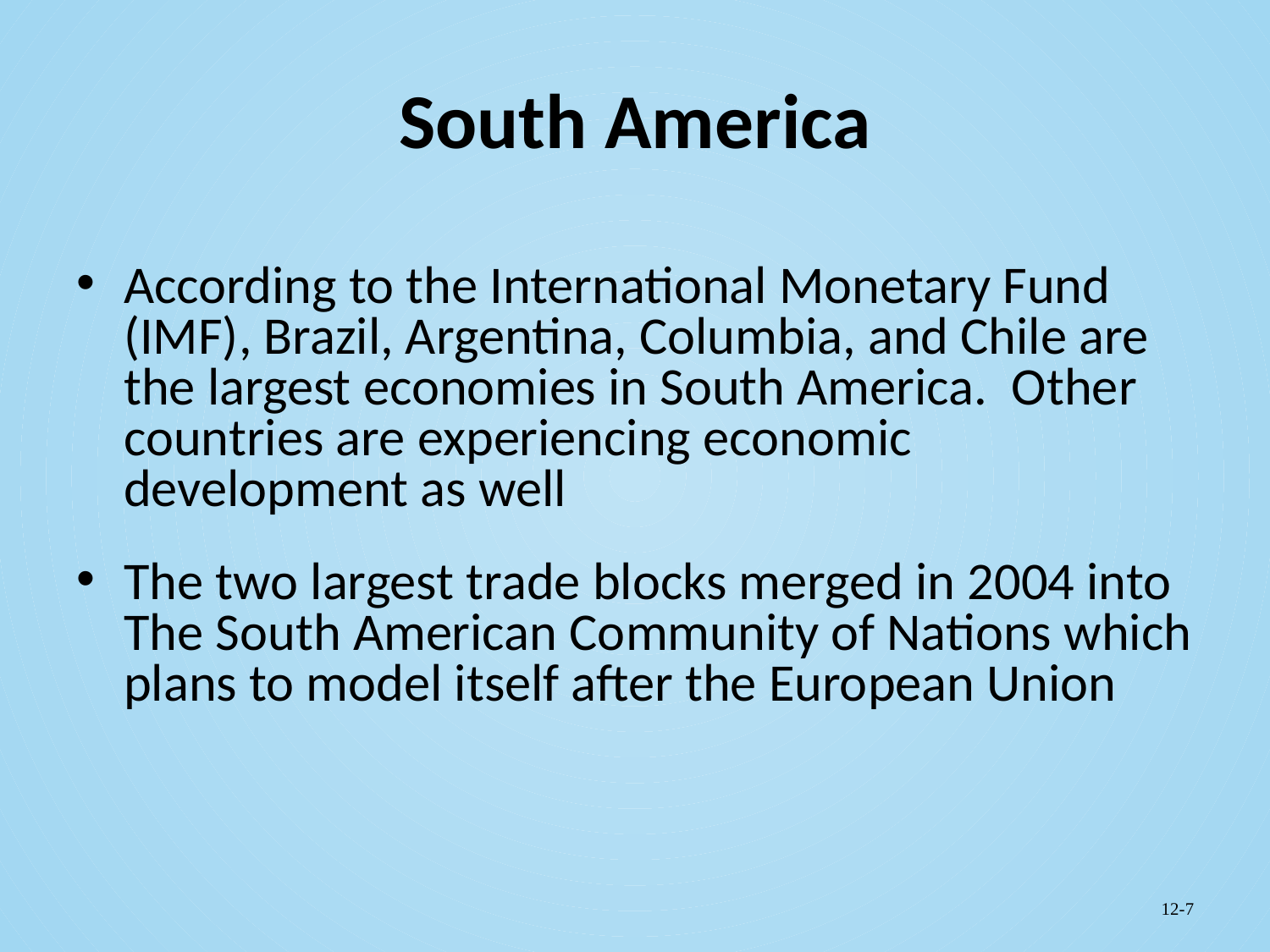

# South America
According to the International Monetary Fund (IMF), Brazil, Argentina, Columbia, and Chile are the largest economies in South America.  Other countries are experiencing economic development as well
The two largest trade blocks merged in 2004 into The South American Community of Nations which plans to model itself after the European Union